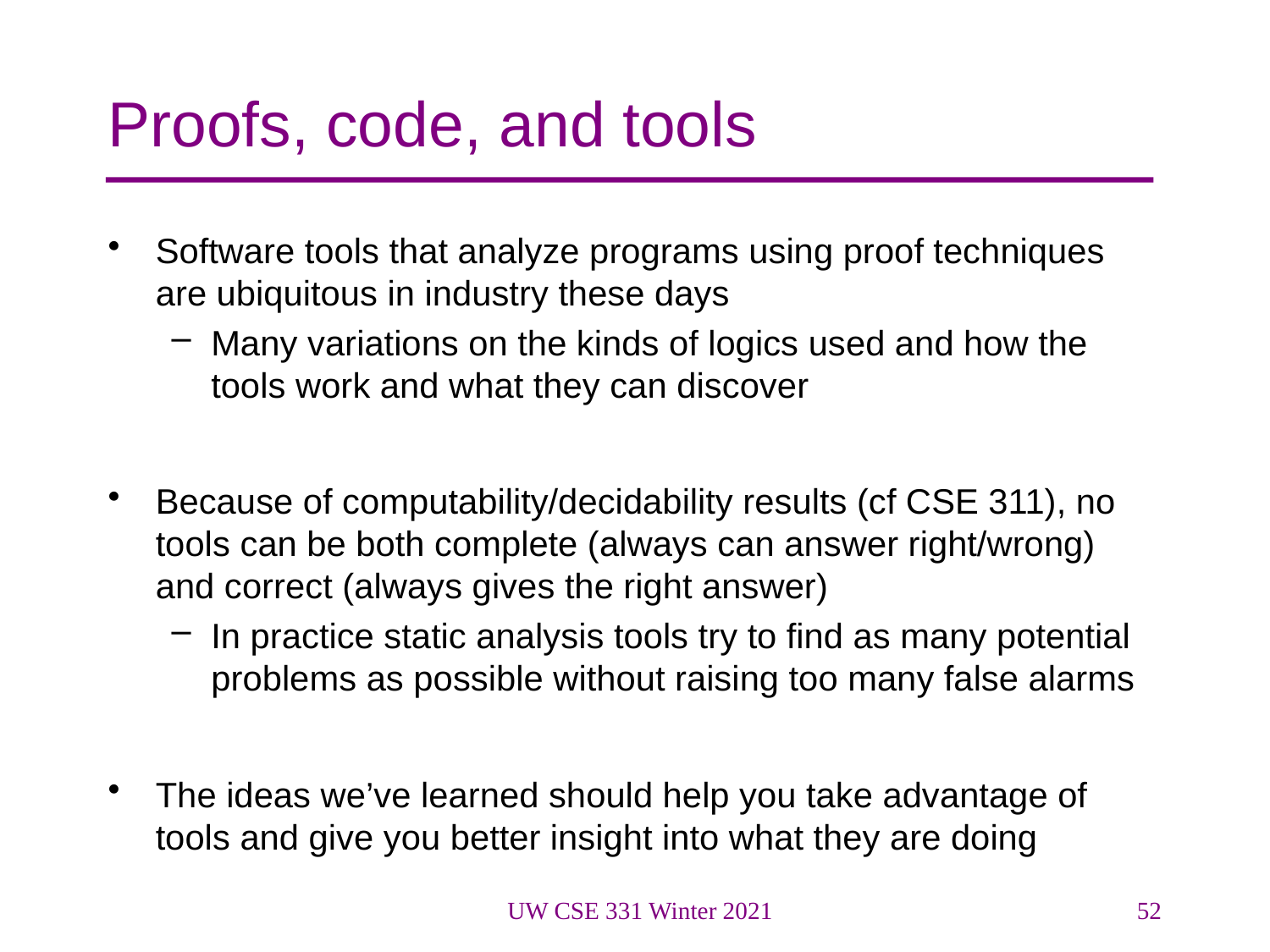

# Proofs, code, and tools
Software tools that analyze programs using proof techniques are ubiquitous in industry these days
Many variations on the kinds of logics used and how the tools work and what they can discover

Because of computability/decidability results (cf CSE 311), no tools can be both complete (always can answer right/wrong) and correct (always gives the right answer)
In practice static analysis tools try to find as many potential problems as possible without raising too many false alarms

The ideas we’ve learned should help you take advantage of tools and give you better insight into what they are doing
UW CSE 331 Winter 2021
52